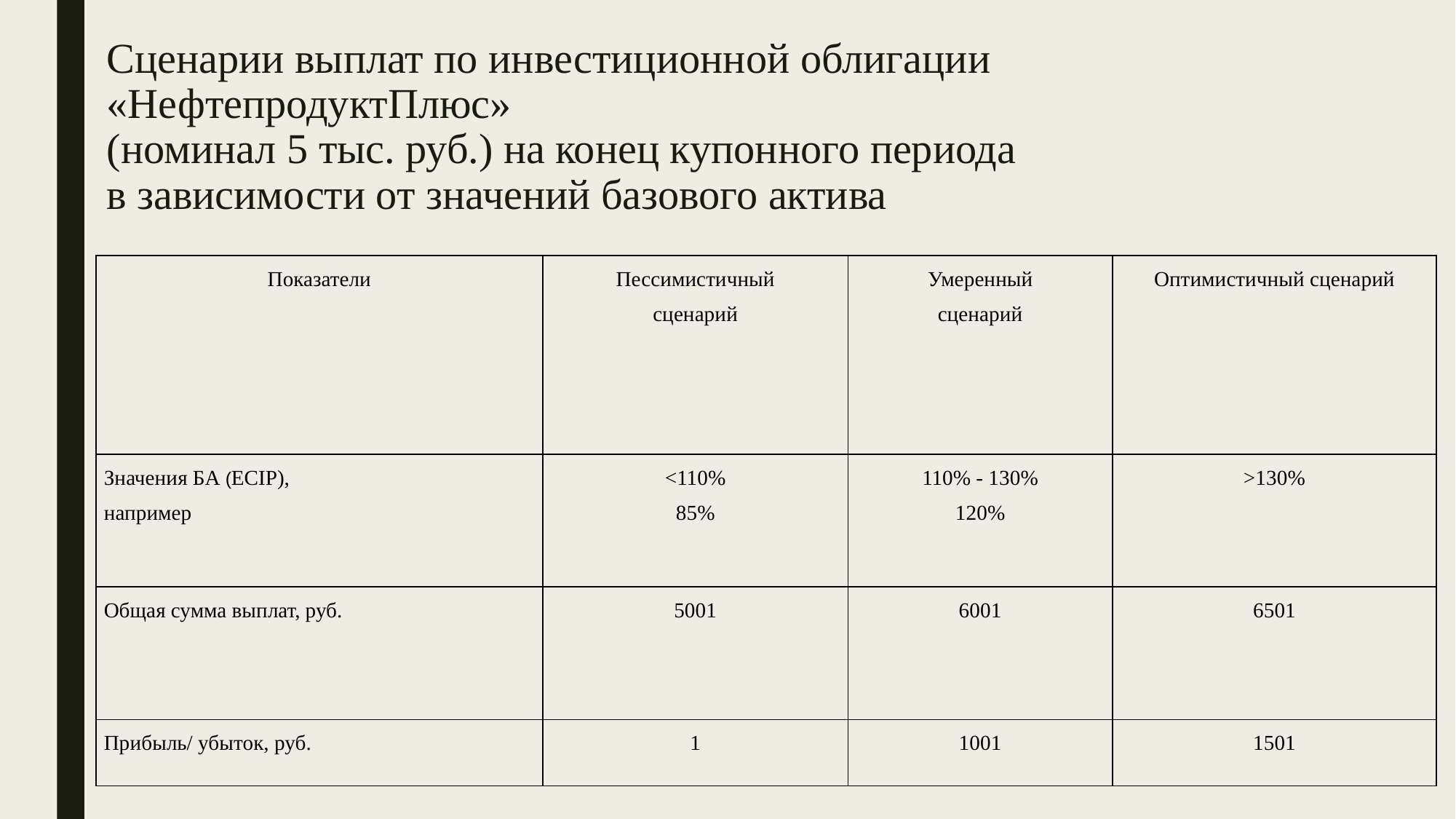

# Сценарии выплат по инвестиционной облигации «НефтепродуктПлюс» (номинал 5 тыс. руб.) на конец купонного периода в зависимости от значений базового актива
| Показатели | Пессимистичный сценарий | Умеренный сценарий | Оптимистичный сценарий |
| --- | --- | --- | --- |
| Значения БА (ECIP), например | <110% 85% | 110% - 130% 120% | >130% |
| Общая сумма выплат, руб. | 5001 | 6001 | 6501 |
| Прибыль/ убыток, руб. | 1 | 1001 | 1501 |